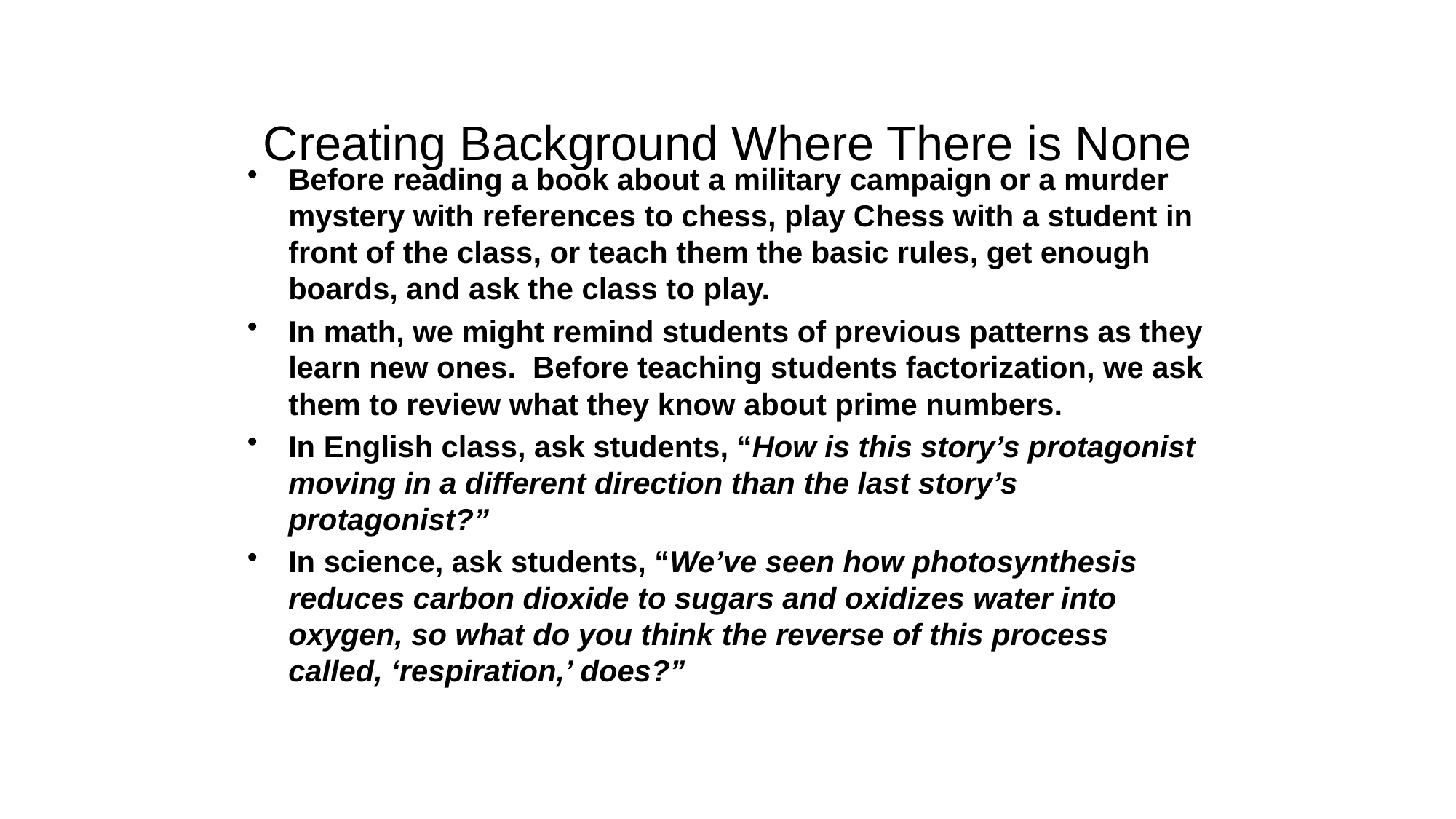

# Creating Background Where There is None
Before reading a book about a military campaign or a murder mystery with references to chess, play Chess with a student in front of the class, or teach them the basic rules, get enough boards, and ask the class to play.
In math, we might remind students of previous patterns as they learn new ones.  Before teaching students factorization, we ask them to review what they know about prime numbers.
In English class, ask students, “How is this story’s protagonist moving in a different direction than the last story’s protagonist?”
In science, ask students, “We’ve seen how photosynthesis reduces carbon dioxide to sugars and oxidizes water into oxygen, so what do you think the reverse of this process called, ‘respiration,’ does?”